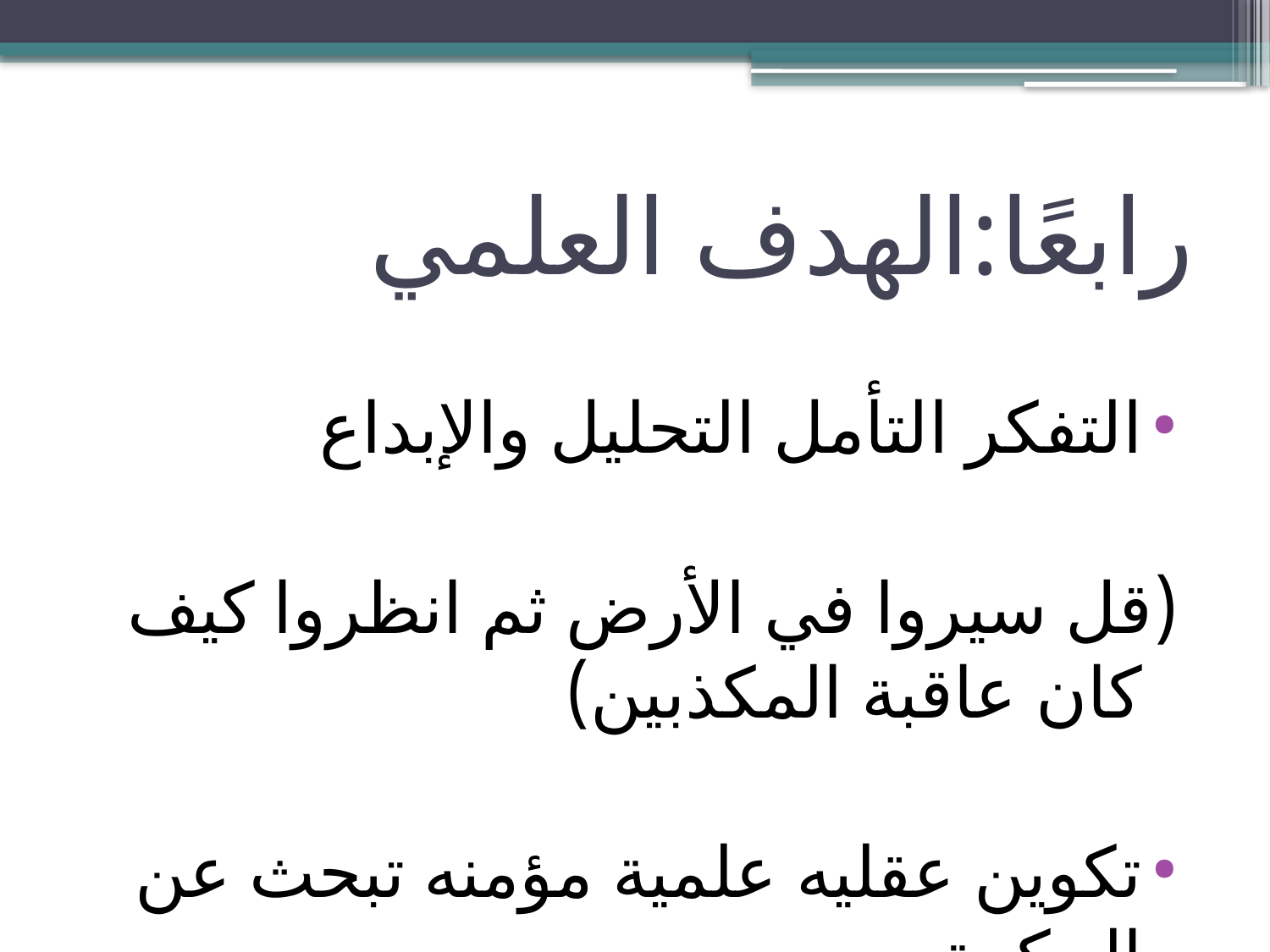

# رابعًا:الهدف العلمي

التفكر التأمل التحليل والإبداع

(قل سيروا في الأرض ثم انظروا كيف كان عاقبة المكذبين)

تكوين عقليه علمية مؤمنه تبحث عن الحكمة